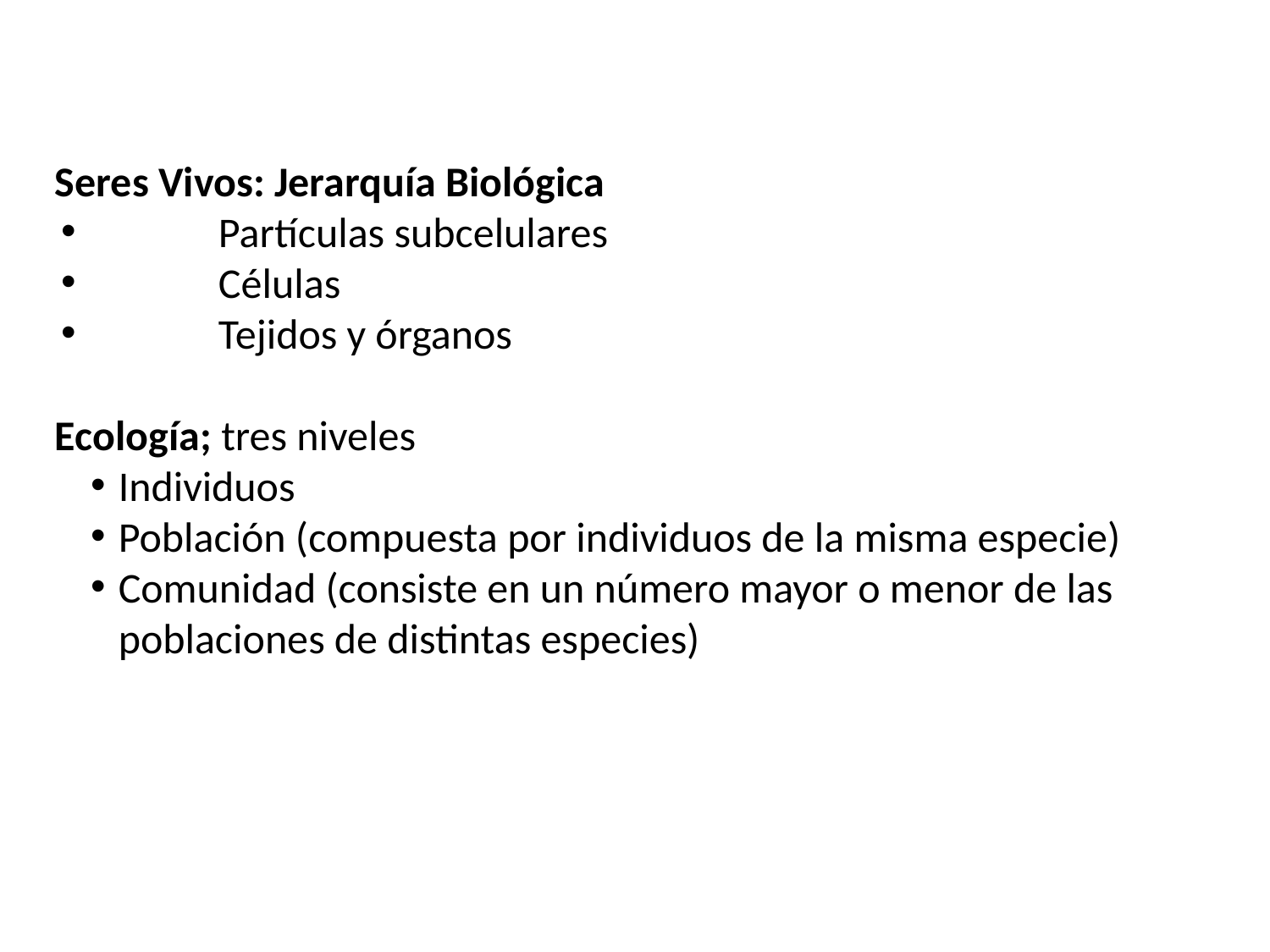

Seres Vivos: Jerarquía Biológica
	Partículas subcelulares
	Células
	Tejidos y órganos

Ecología; tres niveles
Individuos
Población (compuesta por individuos de la misma especie)
Comunidad (consiste en un número mayor o menor de las poblaciones de distintas especies)